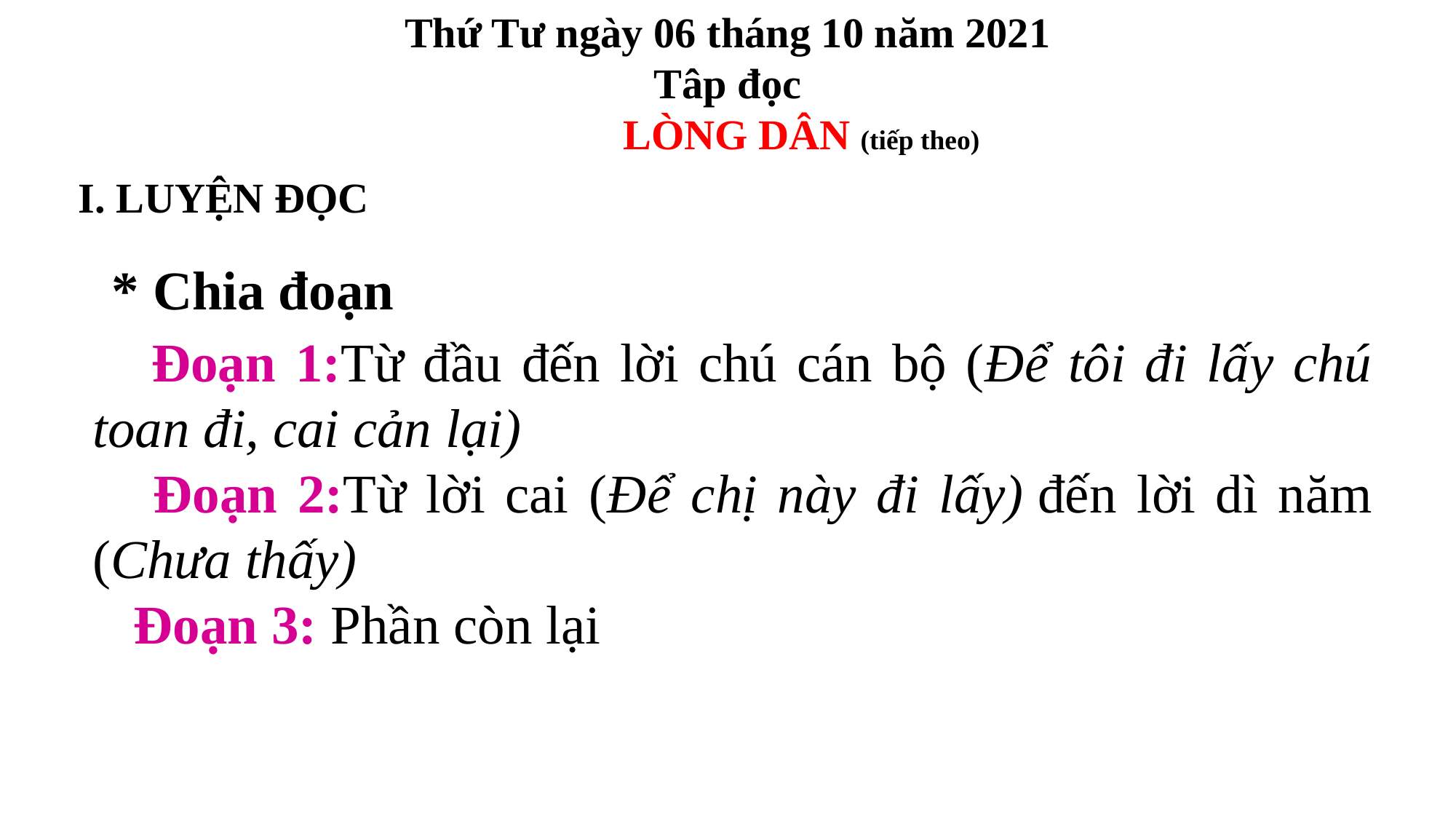

Thứ Tư ngày 06 tháng 10 năm 2021
Tâp đọc
              LÒNG DÂN (tiếp theo)
I. LUYỆN ĐỌC
* Chia đoạn
   Đoạn 1:Từ đầu đến lời chú cán bộ (Để tôi đi lấy chú toan đi, cai cản lại)
   Đoạn 2:Từ lời cai (Để chị này đi lấy) đến lời dì năm (Chưa thấy)
   Đoạn 3: Phần còn lại